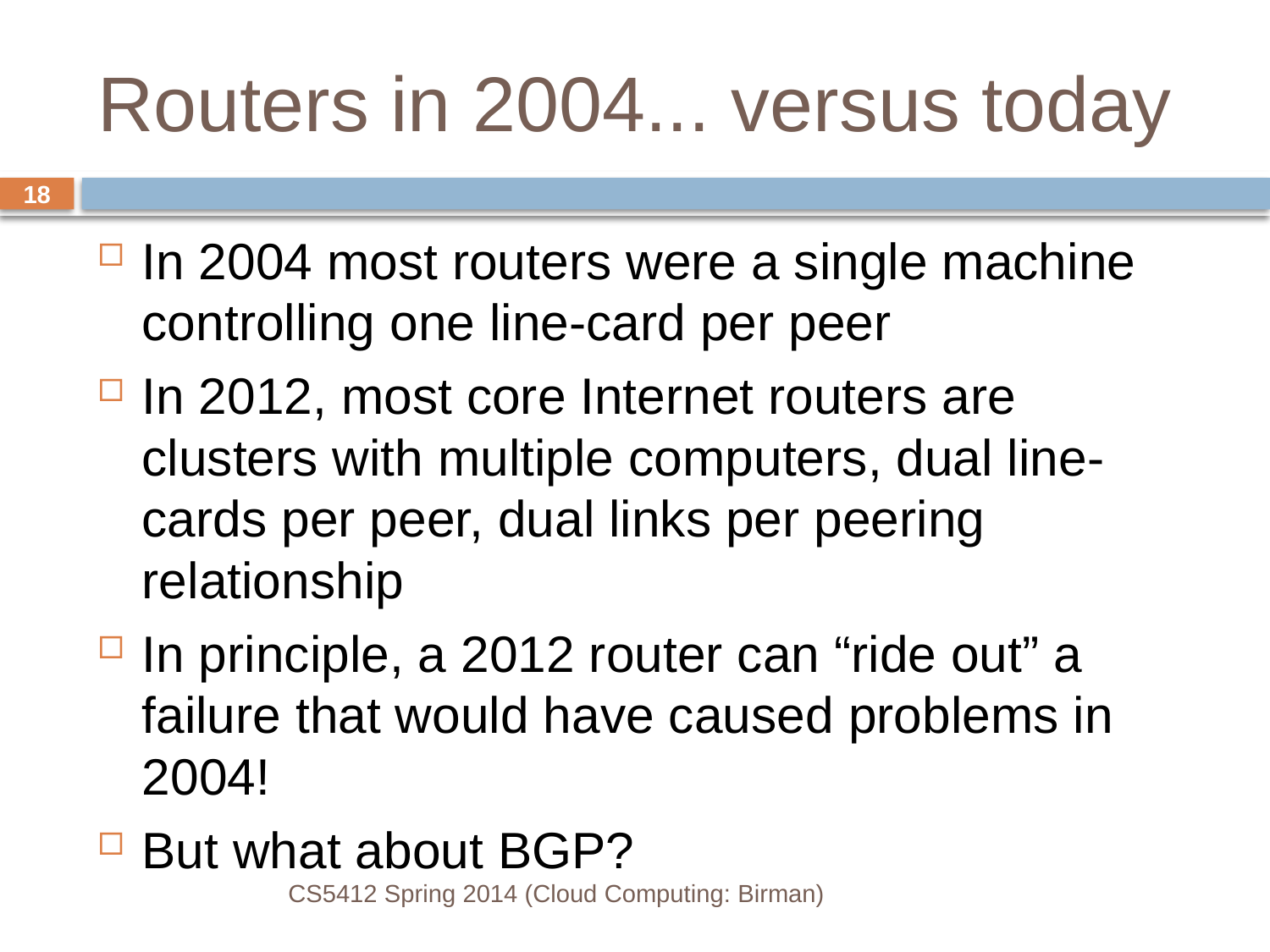

# Routers in 2004... versus today
18
In 2004 most routers were a single machine controlling one line-card per peer
In 2012, most core Internet routers are clusters with multiple computers, dual line-cards per peer, dual links per peering relationship
In principle, a 2012 router can “ride out” a failure that would have caused problems in 2004!
But what about BGP?
CS5412 Spring 2014 (Cloud Computing: Birman)